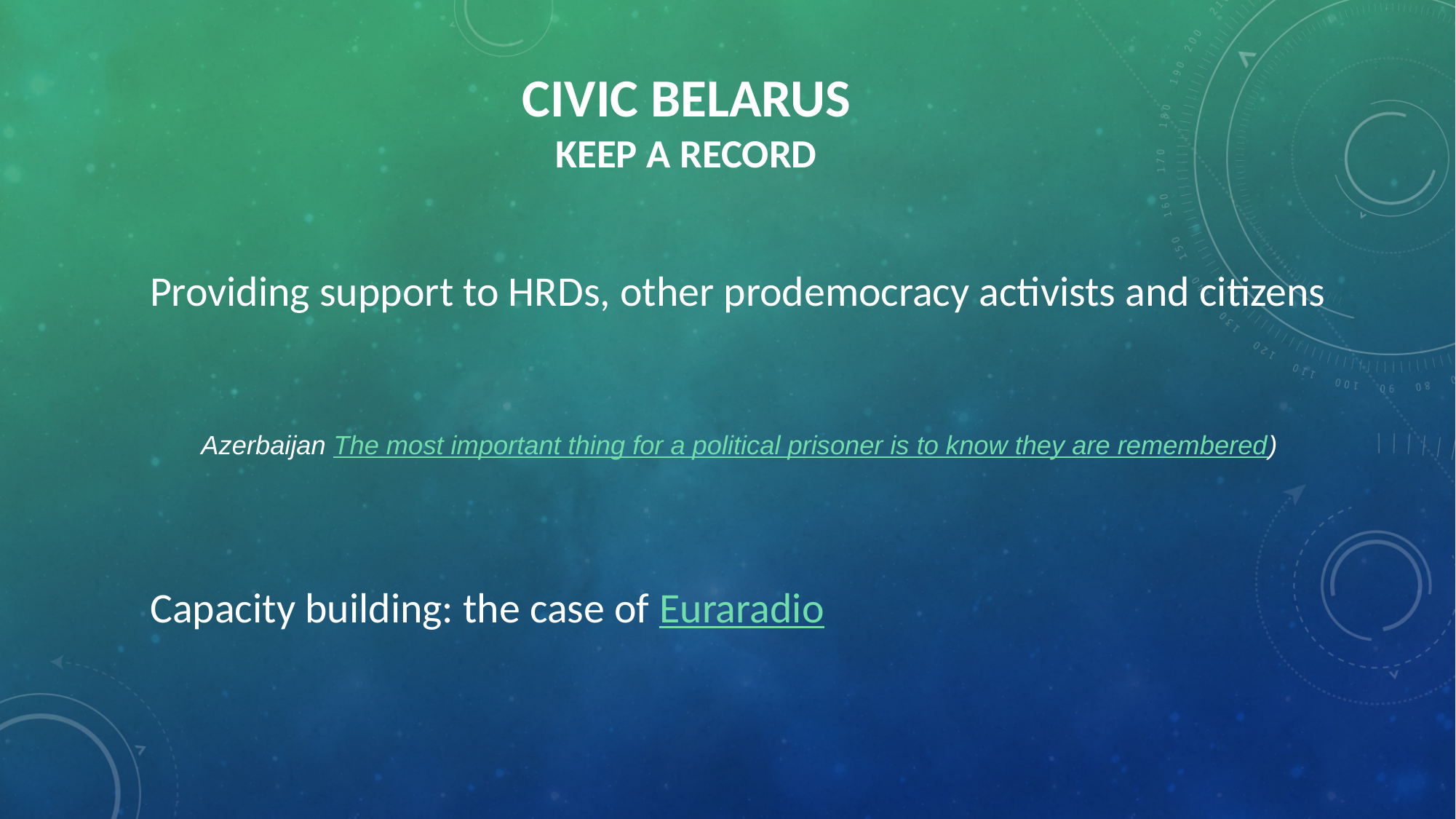

# Civic belarus keep a record

Providing support to HRDs, other prodemocracy activists and citizens

Azerbaijan The most important thing for a political prisoner is to know they are remembered)

Capacity building: the case of Euraradio